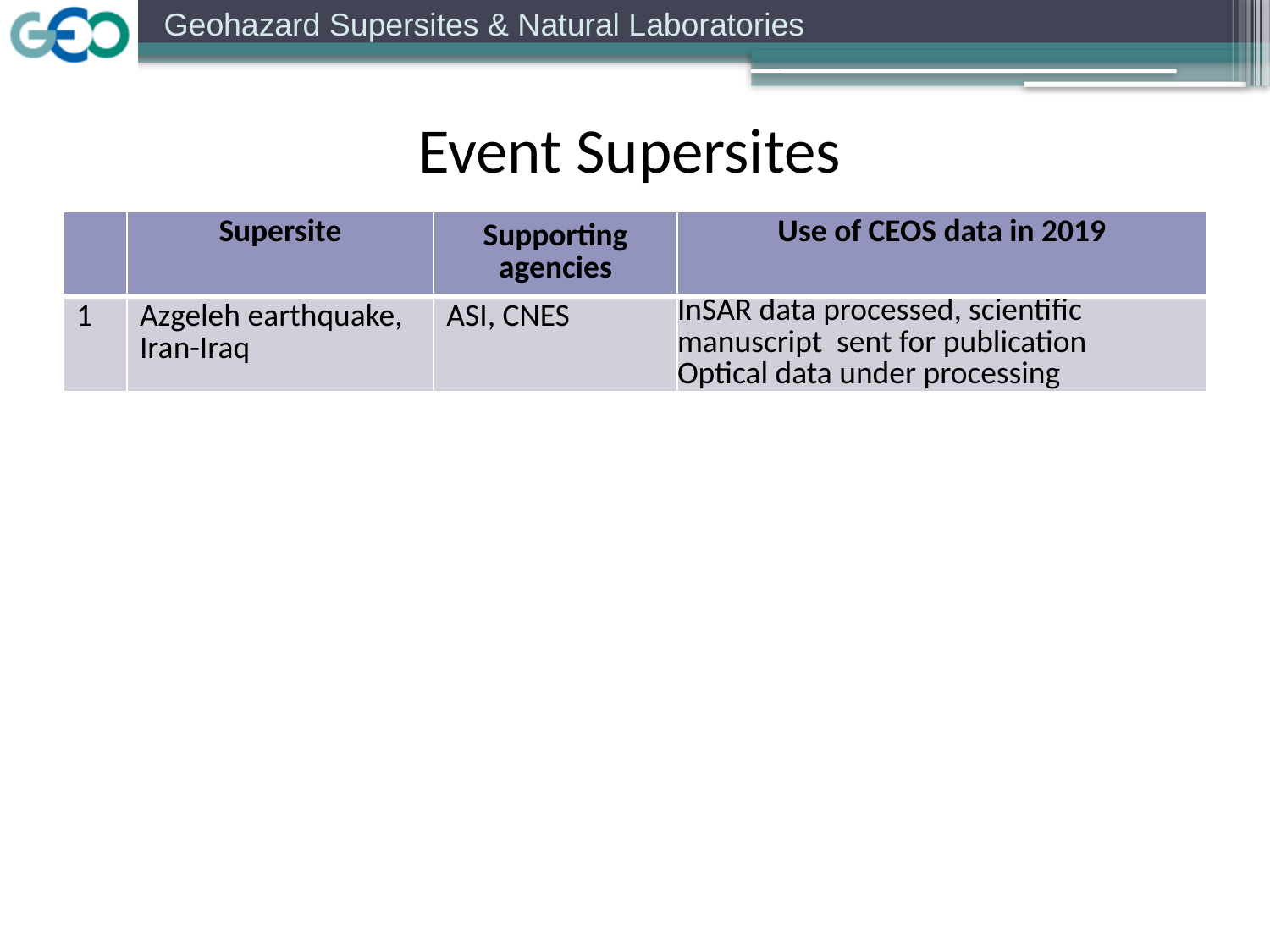

Event Supersites
|  | Supersite | Supporting agencies | Use of CEOS data in 2019 |
| --- | --- | --- | --- |
| 1 | Azgeleh earthquake, Iran-Iraq | ASI, CNES | InSAR data processed, scientific manuscript sent for publication Optical data under processing |